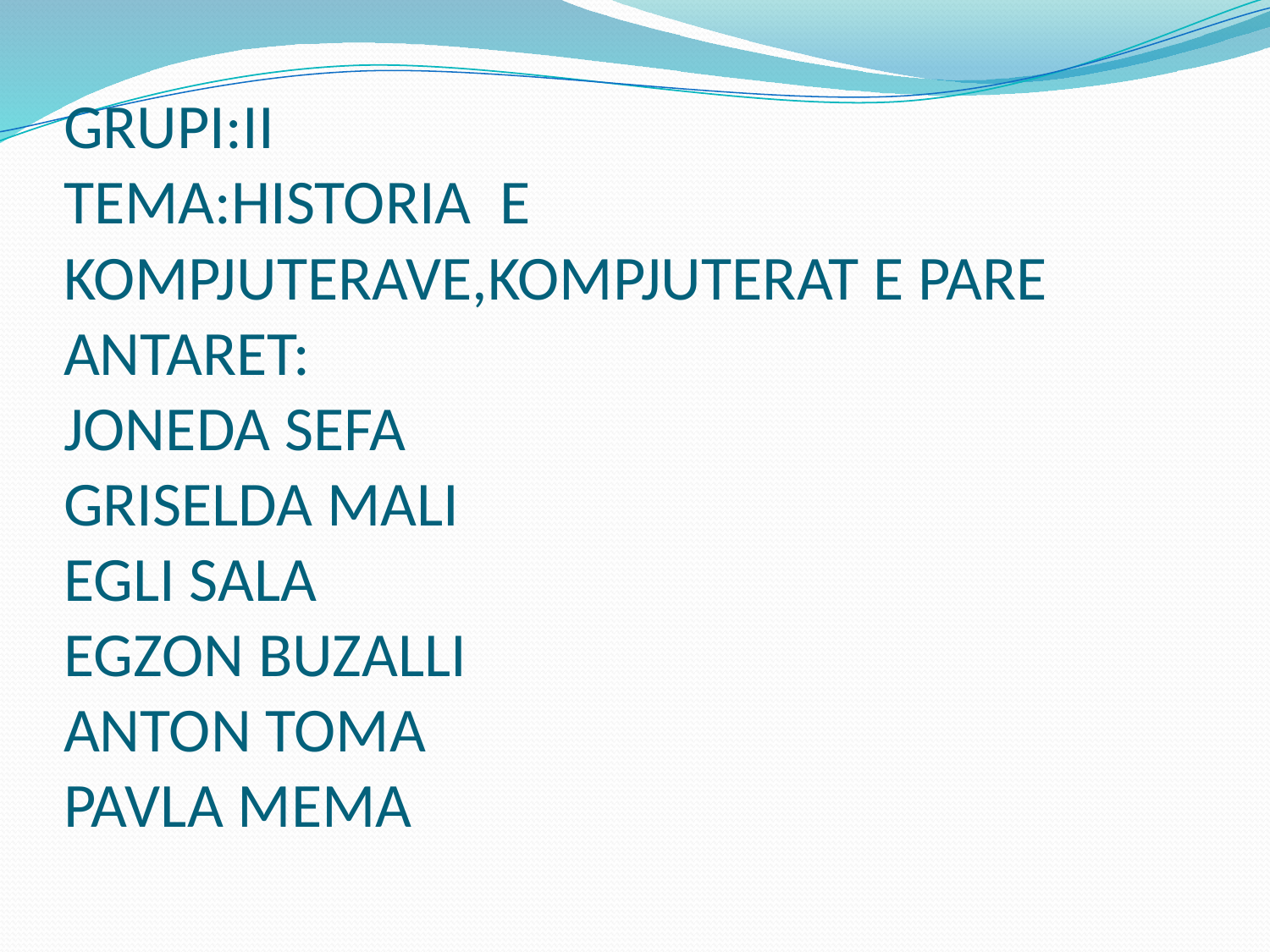

# GRUPI:II TEMA:HISTORIA  E KOMPJUTERAVE,KOMPJUTERAT E PARE ANTARET: JONEDA SEFA GRISELDA MALI EGLI SALA EGZON BUZALLI ANTON TOMA PAVLA MEMA